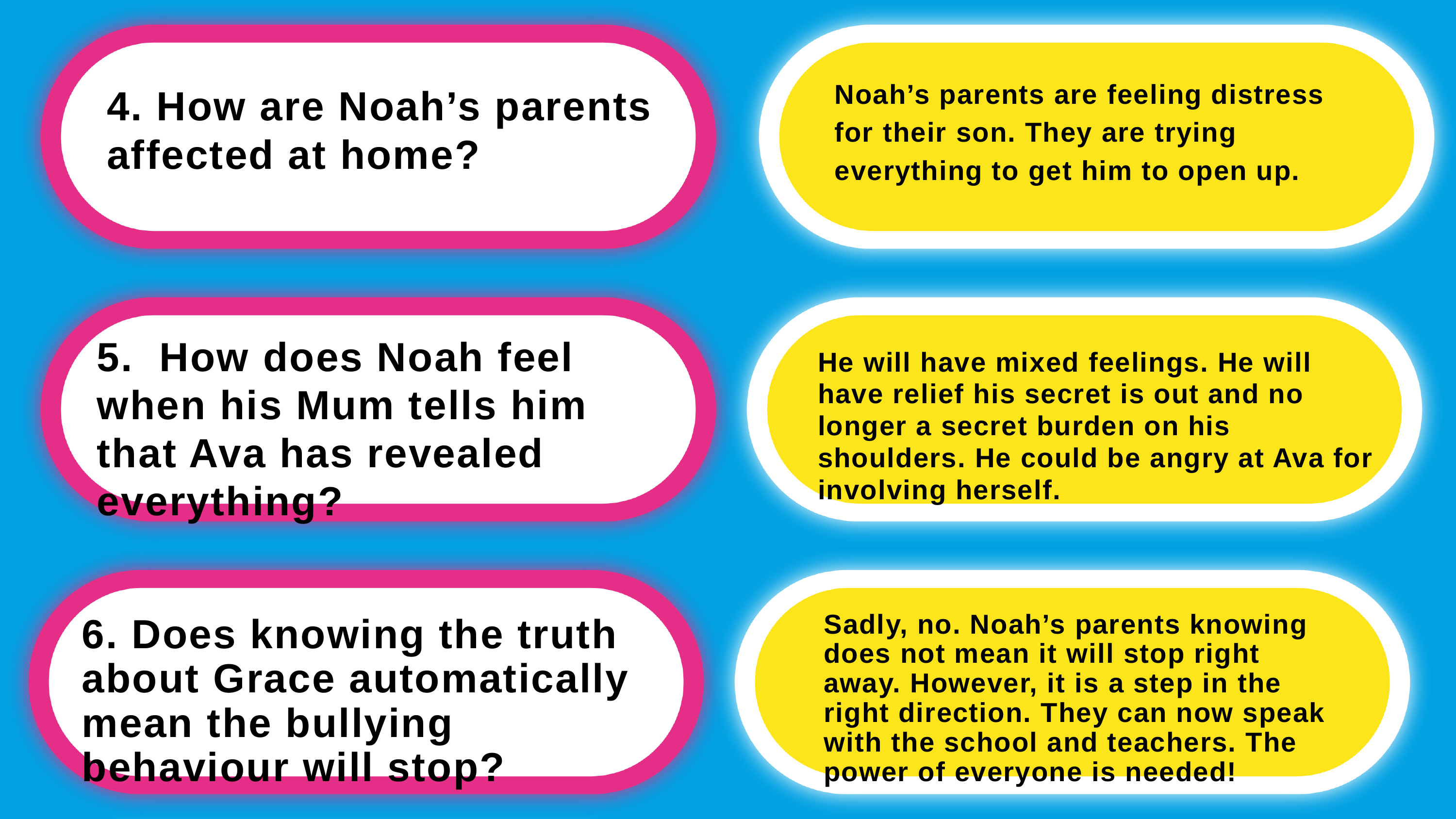

Noah’s parents are feeling distress for their son. They are trying everything to get him to open up.
4. How are Noah’s parents affected at home?

5.  How does Noah feel when his Mum tells him that Ava has revealed everything?
He will have mixed feelings. He will have relief his secret is out and no longer a secret burden on his shoulders. He could be angry at Ava for involving herself.

Sadly, no. Noah’s parents knowing does not mean it will stop right away. However, it is a step in the right direction. They can now speak with the school and teachers. The power of everyone is needed!
6. Does knowing the truth about Grace automatically mean the bullying behaviour will stop?